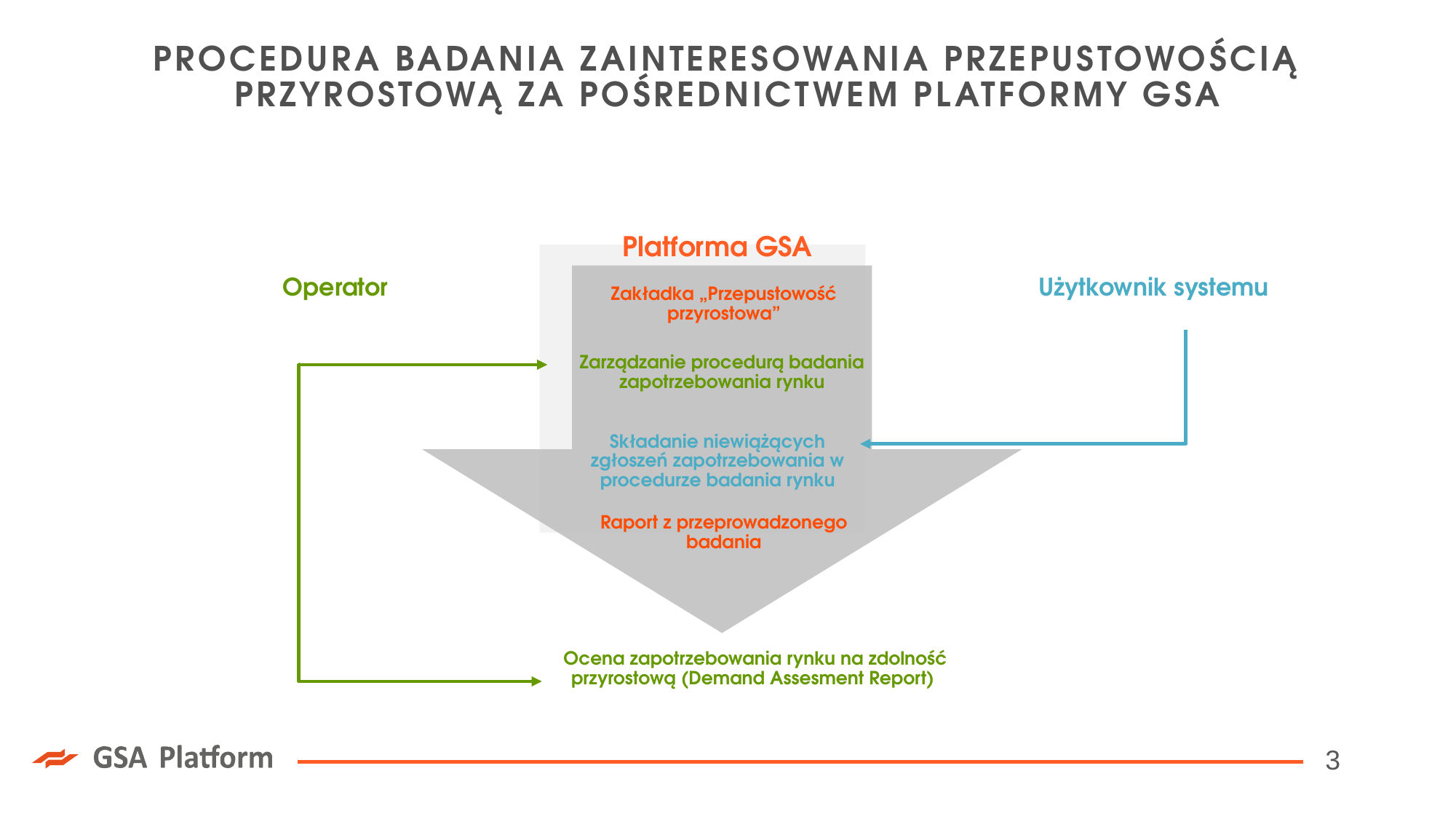

# procedura badania zainteresowania przepustowością przyrostową za pośrednictwem platformy gsa
Platforma GSA

Operator
Użytkownik systemu
Zakładka „Przepustowość przyrostowa”
Zarządzanie procedurą badania zapotrzebowania rynku
Składanie niewiążących zgłoszeń zapotrzebowania w procedurze badania rynku
Raport z przeprowadzonego badania
Ocena zapotrzebowania rynku na zdolność przyrostową (Demand Assesment Report)